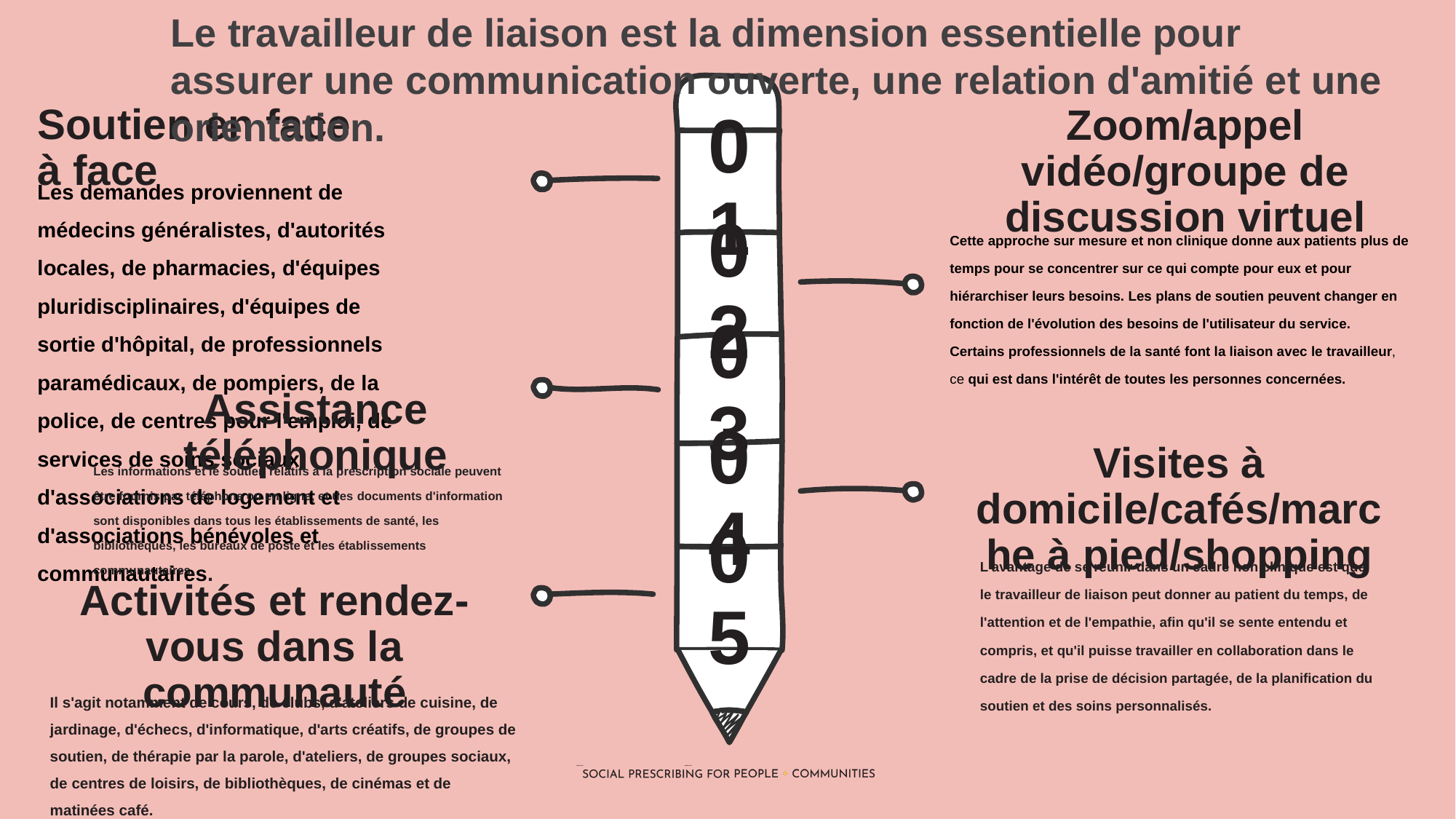

Le travailleur de liaison est la dimension essentielle pour assurer une communication ouverte, une relation d'amitié et une orientation.
Soutien en face à face

Zoom/appel vidéo/groupe de discussion virtuel

01
Les demandes proviennent de médecins généralistes, d'autorités locales, de pharmacies, d'équipes pluridisciplinaires, d'équipes de sortie d'hôpital, de professionnels paramédicaux, de pompiers, de la police, de centres pour l'emploi, de services de soins sociaux, d'associations de logement et d'associations bénévoles et communautaires.
Cette approche sur mesure et non clinique donne aux patients plus de temps pour se concentrer sur ce qui compte pour eux et pour hiérarchiser leurs besoins. Les plans de soutien peuvent changer en fonction de l'évolution des besoins de l'utilisateur du service. Certains professionnels de la santé font la liaison avec le travailleur, ce qui est dans l'intérêt de toutes les personnes concernées.

02

Assistance téléphonique
03

Visites à domicile/cafés/marche à pied/shopping
Les informations et le soutien relatifs à la prescription sociale peuvent être fournis par téléphone ou en ligne, et des documents d'information sont disponibles dans tous les établissements de santé, les bibliothèques, les bureaux de poste et les établissements communautaires.

04

L'avantage de se réunir dans un cadre non clinique est que le travailleur de liaison peut donner au patient du temps, de l'attention et de l'empathie, afin qu'il se sente entendu et compris, et qu'il puisse travailler en collaboration dans le cadre de la prise de décision partagée, de la planification du soutien et des soins personnalisés.
05
Activités et rendez-vous dans la communauté
Il s'agit notamment de cours, de clubs, d'ateliers de cuisine, de jardinage, d'échecs, d'informatique, d'arts créatifs, de groupes de soutien, de thérapie par la parole, d'ateliers, de groupes sociaux, de centres de loisirs, de bibliothèques, de cinémas et de matinées café.